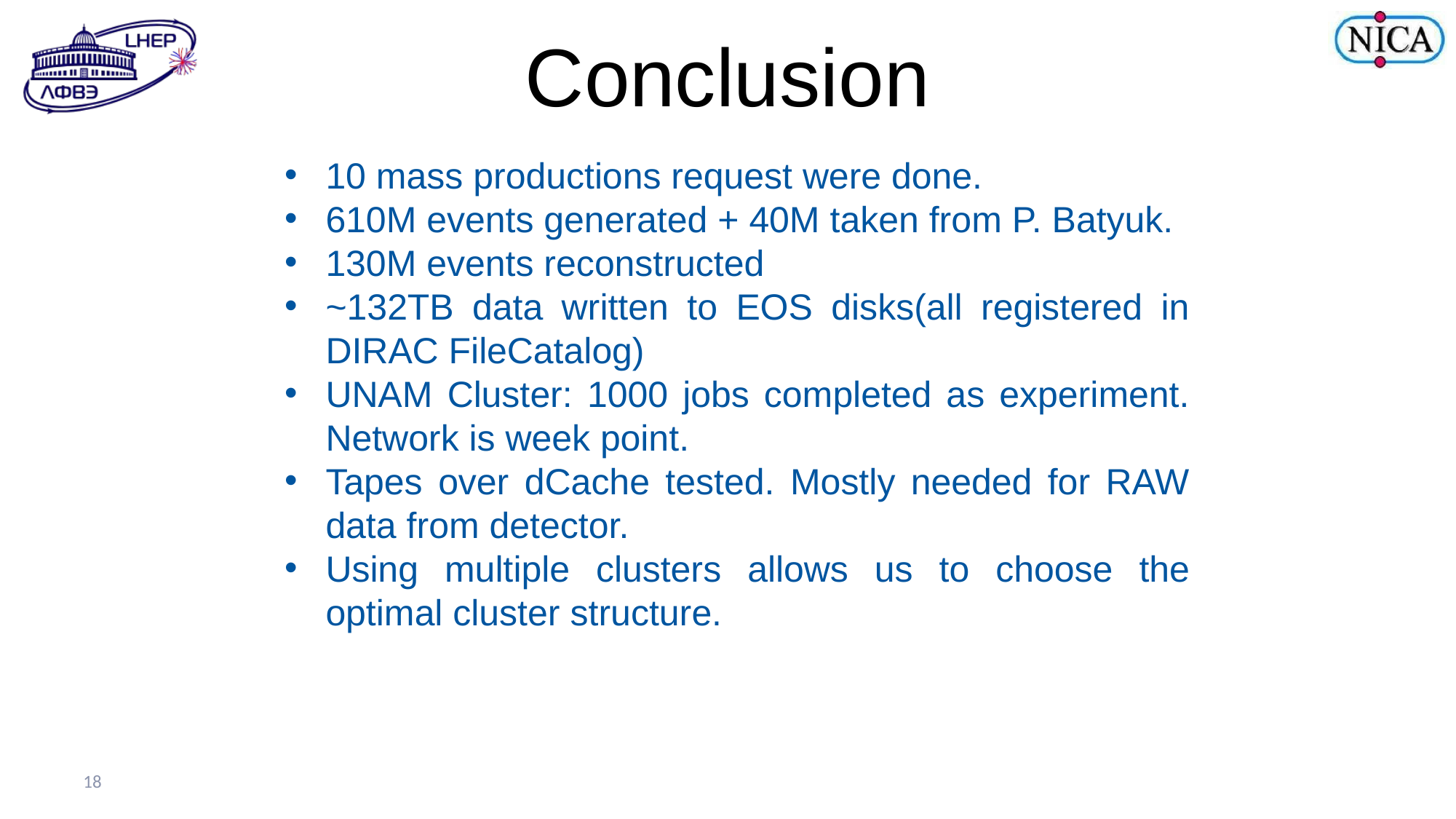

Conclusion

10 mass productions request were done.
610M events generated + 40M taken from P. Batyuk.
130M events reconstructed
~132TB data written to EOS disks(all registered in DIRAC FileCatalog)
UNAM Cluster: 1000 jobs completed as experiment. Network is week point.
Tapes over dCache tested. Mostly needed for RAW data from detector.
Using multiple clusters allows us to choose the optimal cluster structure.
18